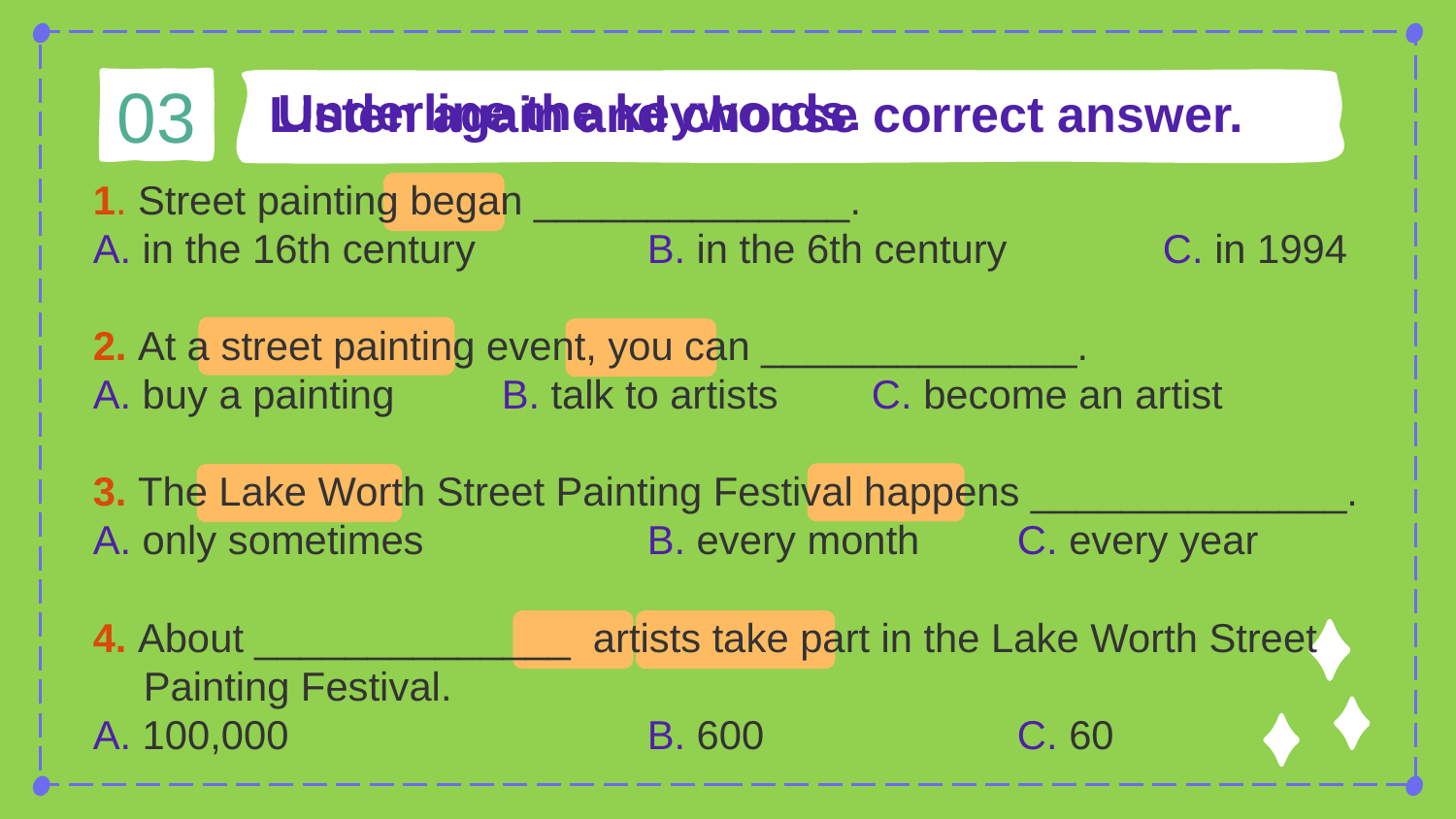

Underline the keywords.
Listen again and choose correct answer.

03
1. Street painting began ______________.
A. in the 16th century 	      B. in the 6th century 	C. in 1994

2. At a street painting event, you can ______________.
A. buy a painting 	      B. talk to artists 	C. become an artist

3. The Lake Worth Street Painting Festival happens ______________.
A. only sometimes 	      B. every month 	C. every year

4. About ______________  artists take part in the Lake Worth Street Painting Festival.
A. 100,000 		      B. 600 		C. 60